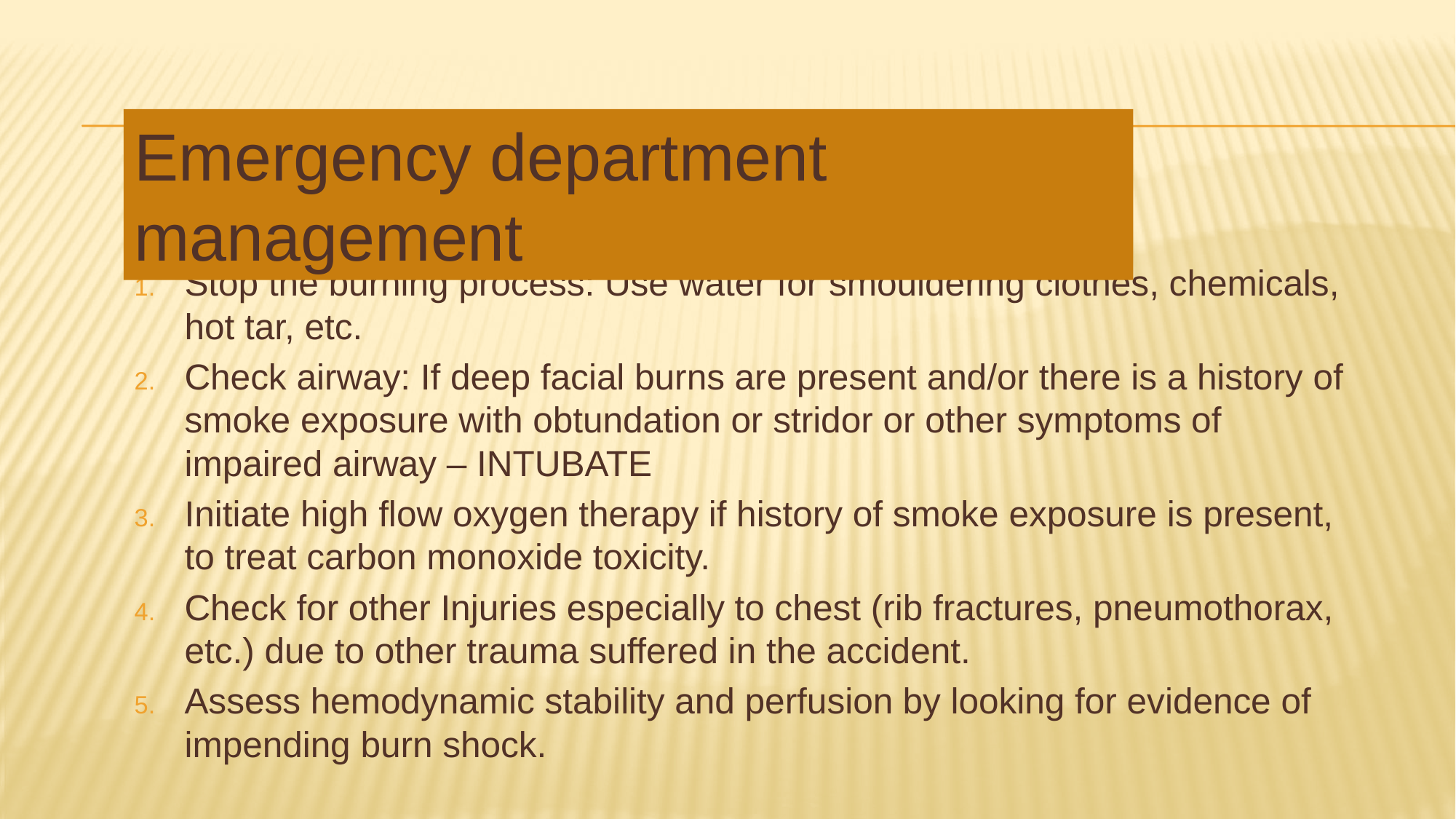

Emergency department management
Stop the burning process: Use water for smouldering clothes, chemicals, hot tar, etc.
Check airway: If deep facial burns are present and/or there is a history of smoke exposure with obtundation or stridor or other symptoms of impaired airway – INTUBATE
Initiate high flow oxygen therapy if history of smoke exposure is present, to treat carbon monoxide toxicity.
Check for other Injuries especially to chest (rib fractures, pneumothorax, etc.) due to other trauma suffered in the accident.
Assess hemodynamic stability and perfusion by looking for evidence of impending burn shock.